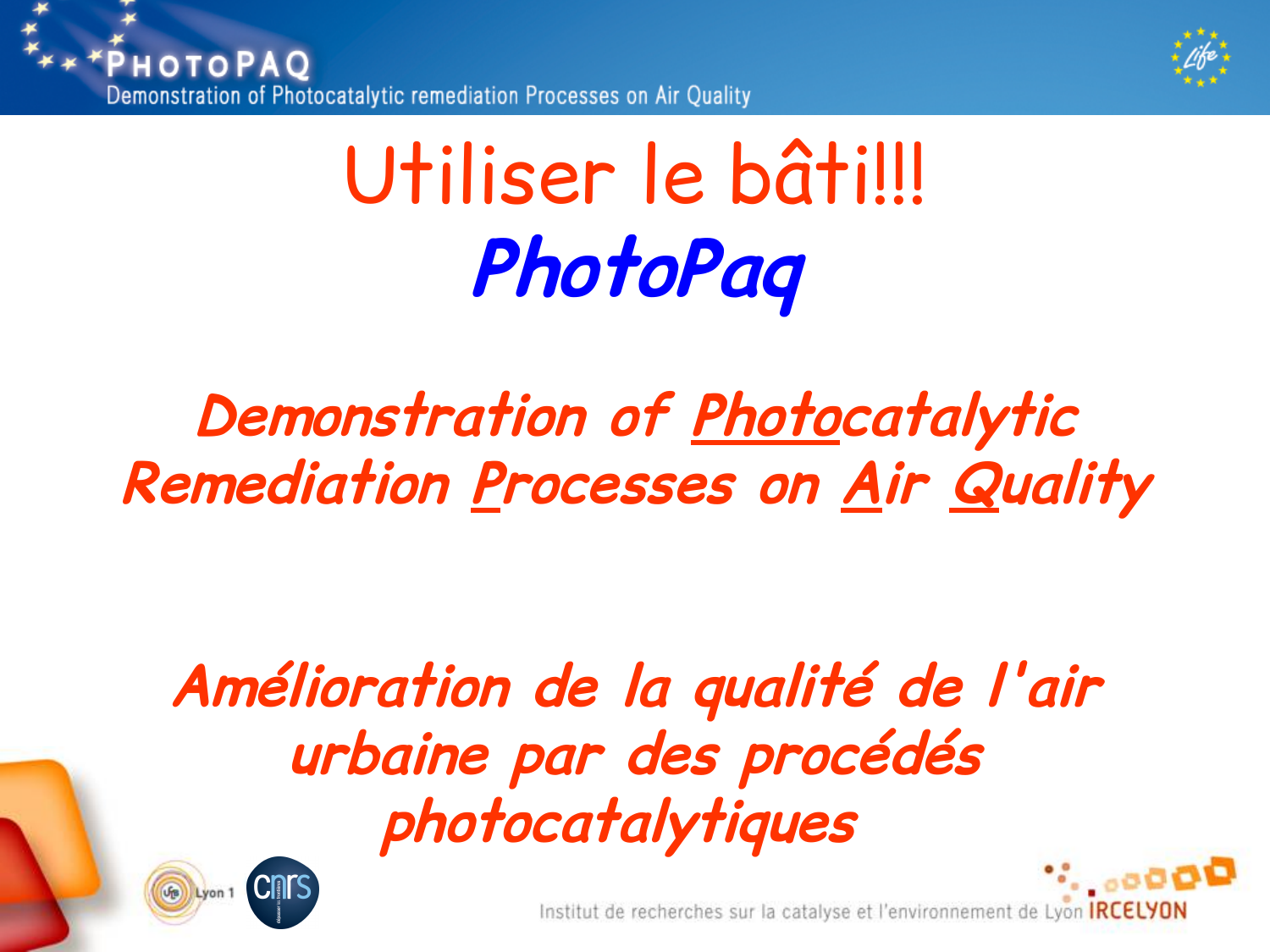

# Utiliser le bâti!!! PhotoPaq Demonstration of Photocatalytic Remediation Processes on Air Quality Amélioration de la qualité de l'air urbaine par des procédés photocatalytiques